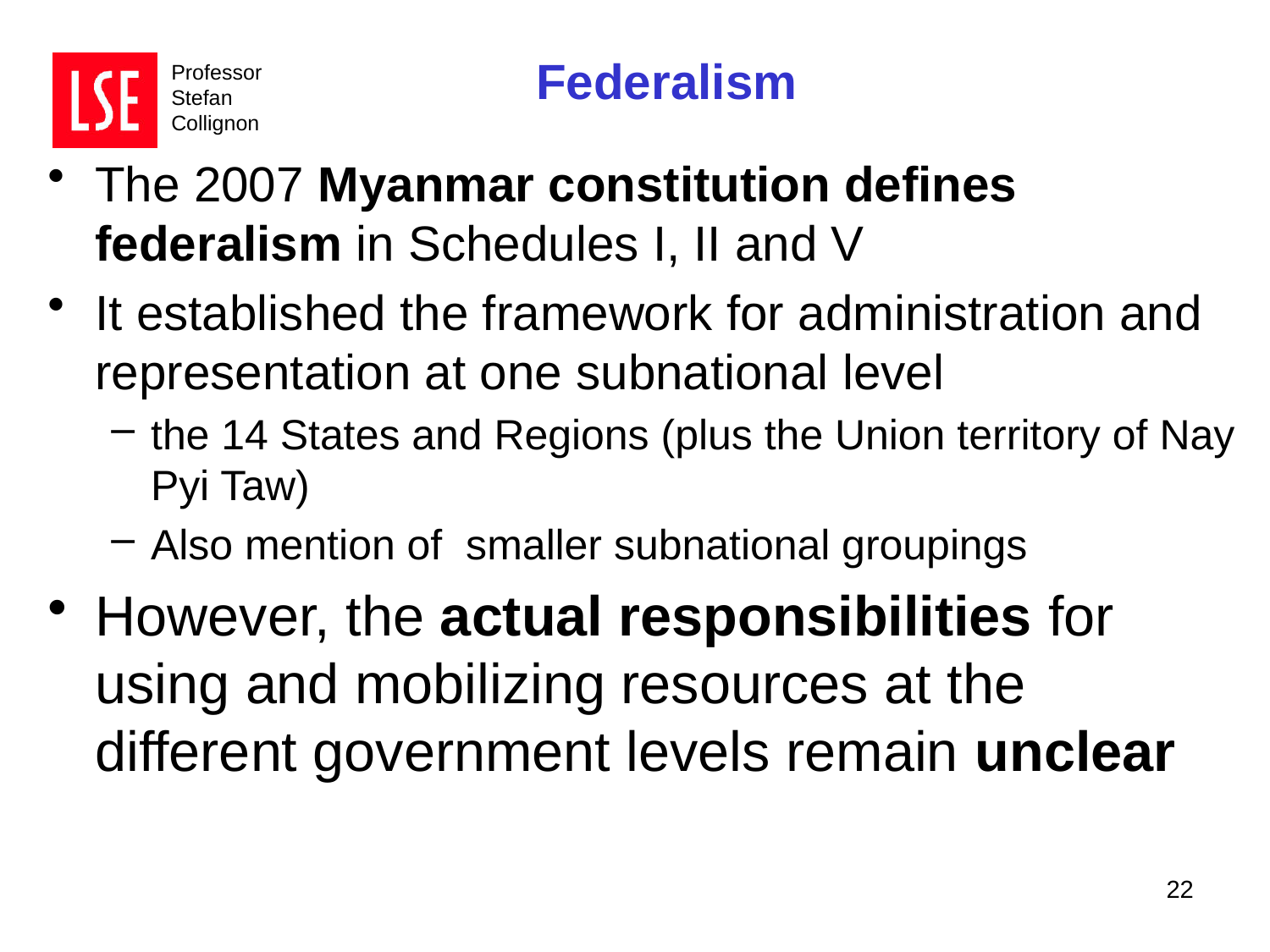

Federalism
The 2007 Myanmar constitution defines federalism in Schedules I, II and V
It established the framework for administration and representation at one subnational level
the 14 States and Regions (plus the Union territory of Nay Pyi Taw)
Also mention of  smaller subnational groupings
However, the actual responsibilities for using and mobilizing resources at the different government levels remain unclear
22